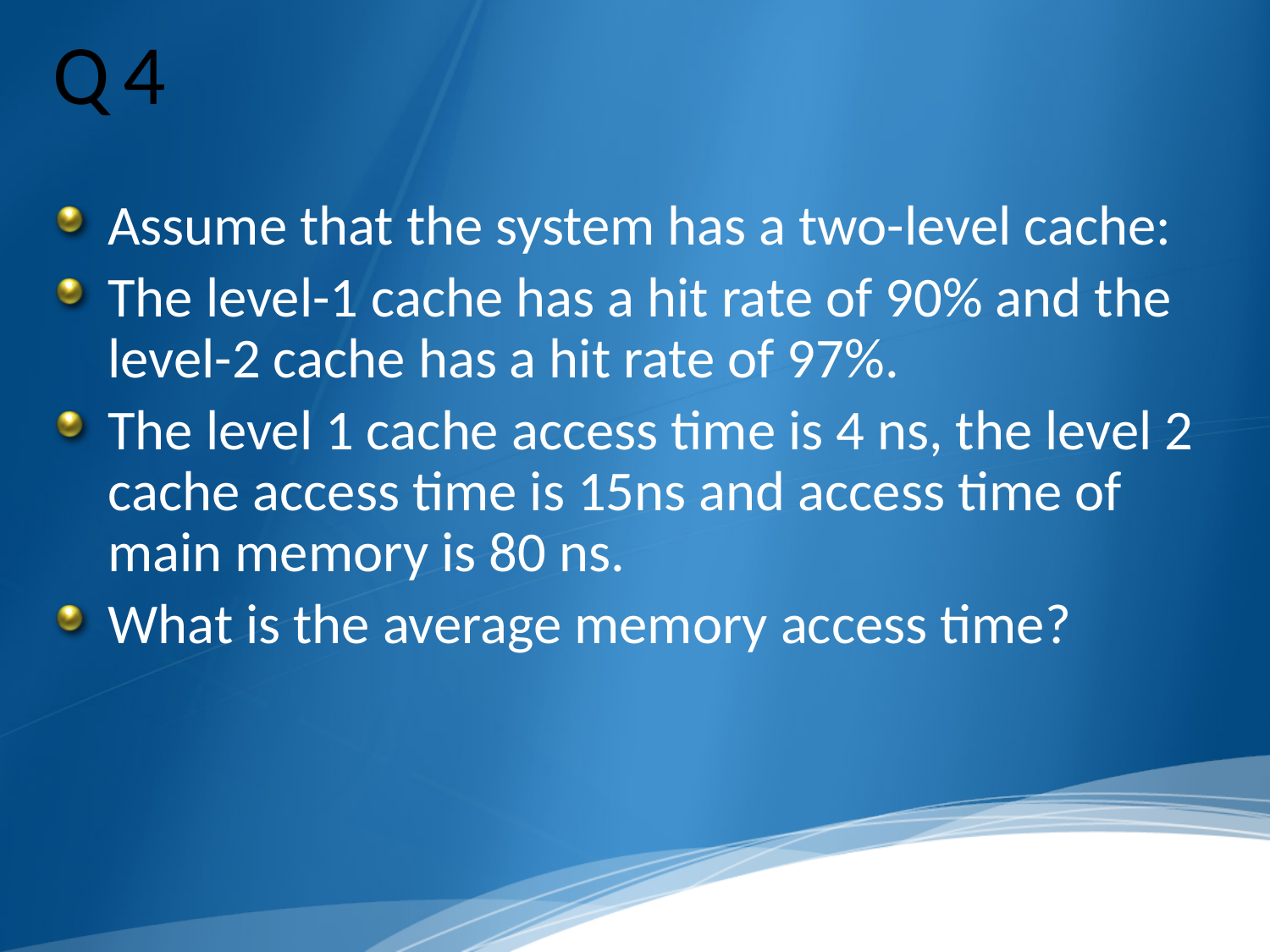

22
# Q 4
Assume that the system has a two-level cache:
The level-1 cache has a hit rate of 90% and the level-2 cache has a hit rate of 97%.
The level 1 cache access time is 4 ns, the level 2 cache access time is 15ns and access time of main memory is 80 ns.
What is the average memory access time?